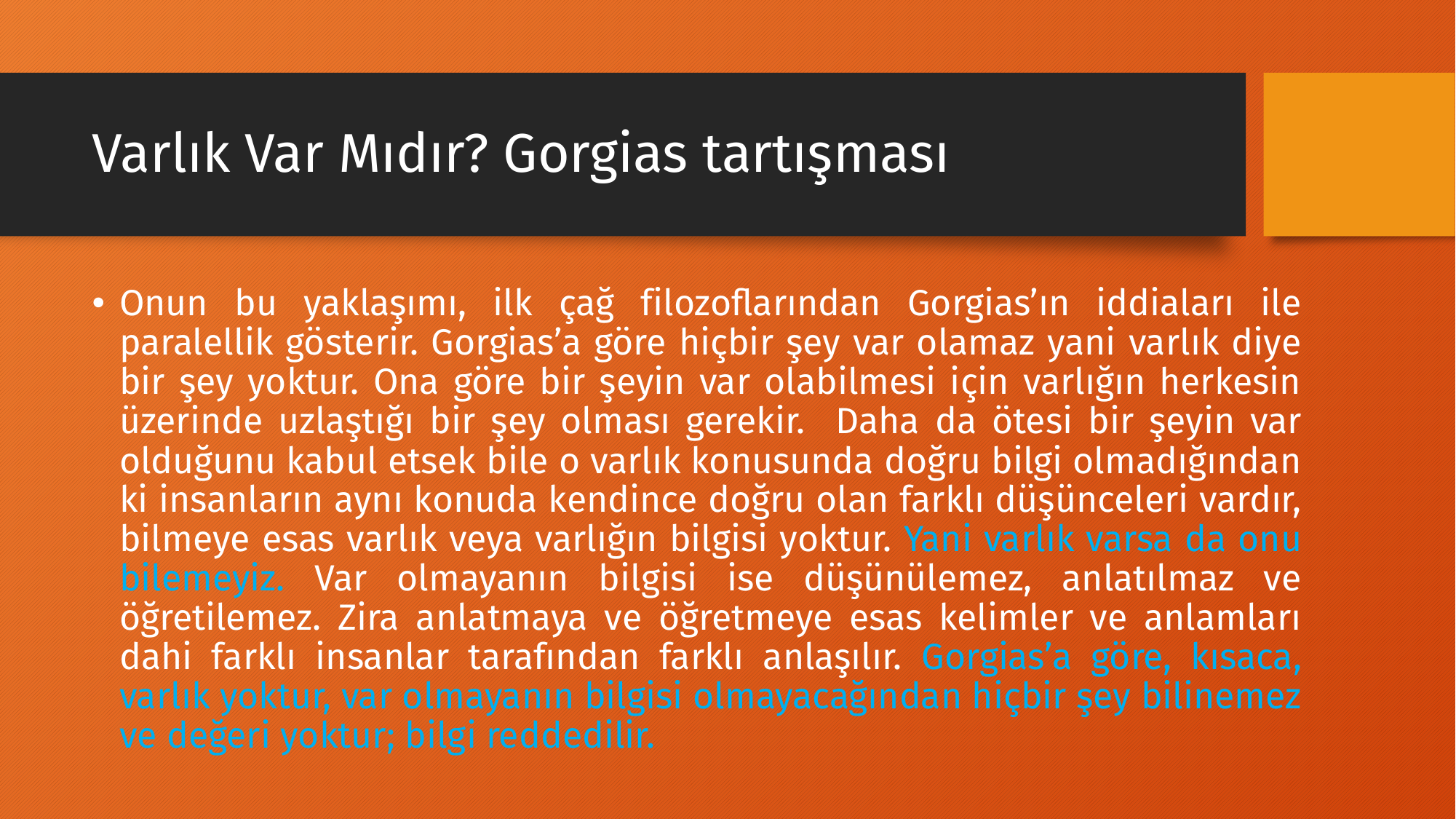

# Varlık Var Mıdır? Gorgias tartışması
Onun bu yaklaşımı, ilk çağ filozoflarından Gorgias’ın iddiaları ile paralellik gösterir. Gorgias’a göre hiçbir şey var olamaz yani varlık diye bir şey yoktur. Ona göre bir şeyin var olabilmesi için varlığın herkesin üzerinde uzlaştığı bir şey olması gerekir.  Daha da ötesi bir şeyin var olduğunu kabul etsek bile o varlık konusunda doğru bilgi olmadığından ki insanların aynı konuda kendince doğru olan farklı düşünceleri vardır, bilmeye esas varlık veya varlığın bilgisi yoktur. Yani varlık varsa da onu bilemeyiz. Var olmayanın bilgisi ise düşünülemez, anlatılmaz ve öğretilemez. Zira anlatmaya ve öğretmeye esas kelimler ve anlamları dahi farklı insanlar tarafından farklı anlaşılır. Gorgias’a göre, kısaca, varlık yoktur, var olmayanın bilgisi olmayacağından hiçbir şey bilinemez ve değeri yoktur; bilgi reddedilir.